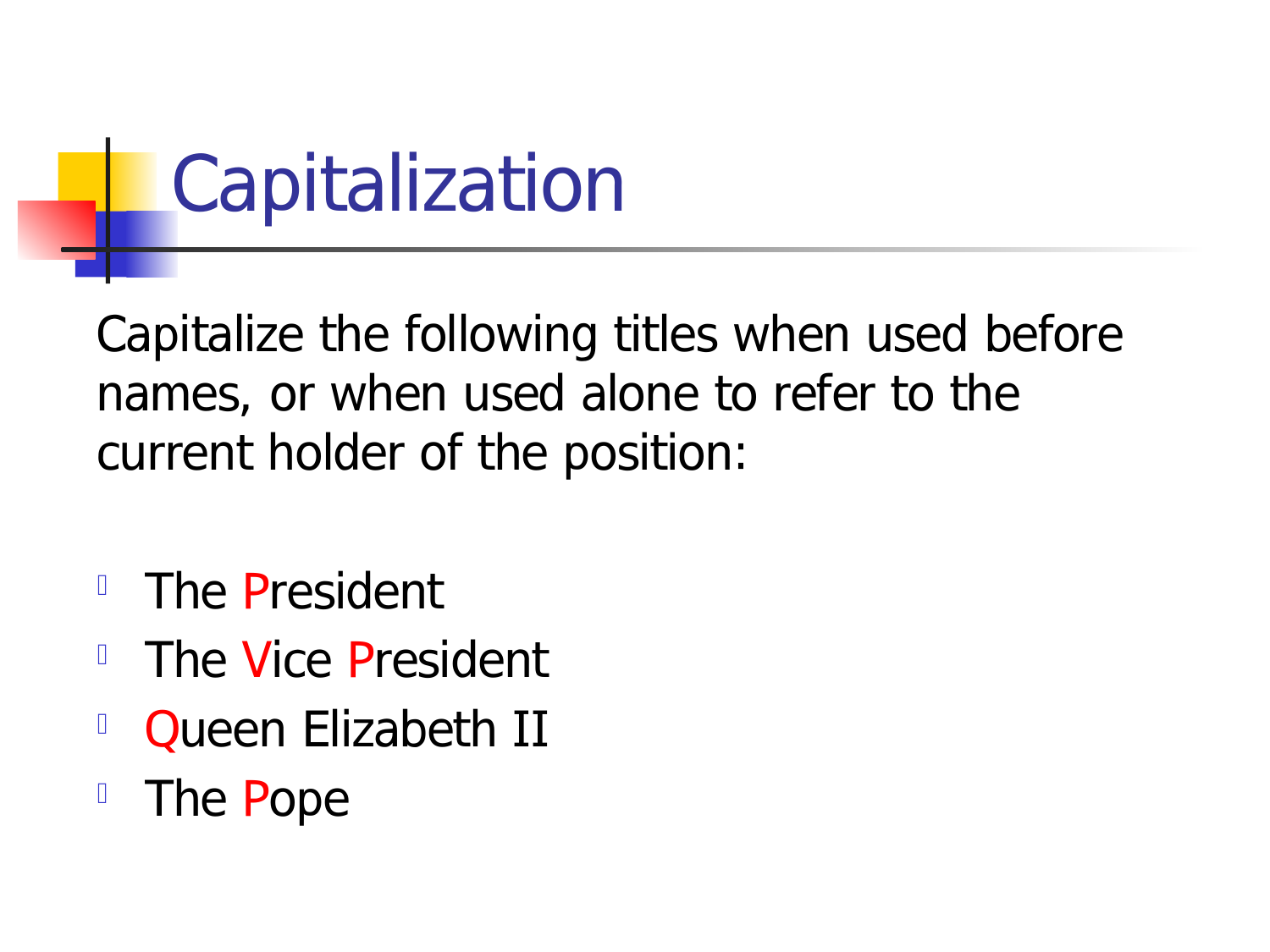

# Capitalization
Capitalize the following titles when used before names, or when used alone to refer to the current holder of the position:

The President
The Vice President
Queen Elizabeth II
The Pope